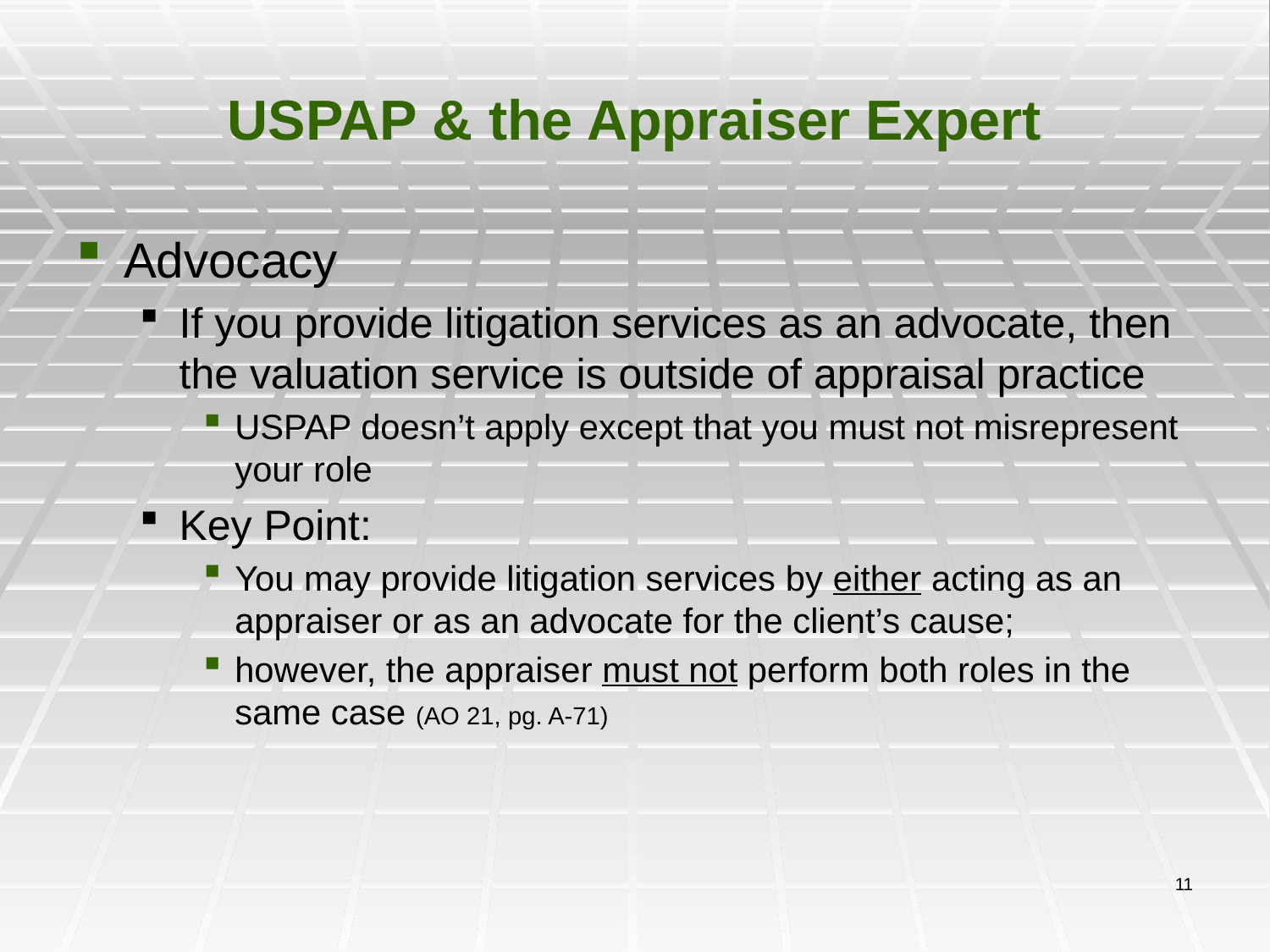

# USPAP & the Appraiser Expert
Advocacy
If you provide litigation services as an advocate, then the valuation service is outside of appraisal practice
USPAP doesn’t apply except that you must not misrepresent your role
Key Point:
You may provide litigation services by either acting as an appraiser or as an advocate for the client’s cause;
however, the appraiser must not perform both roles in the same case (AO 21, pg. A-71)

11